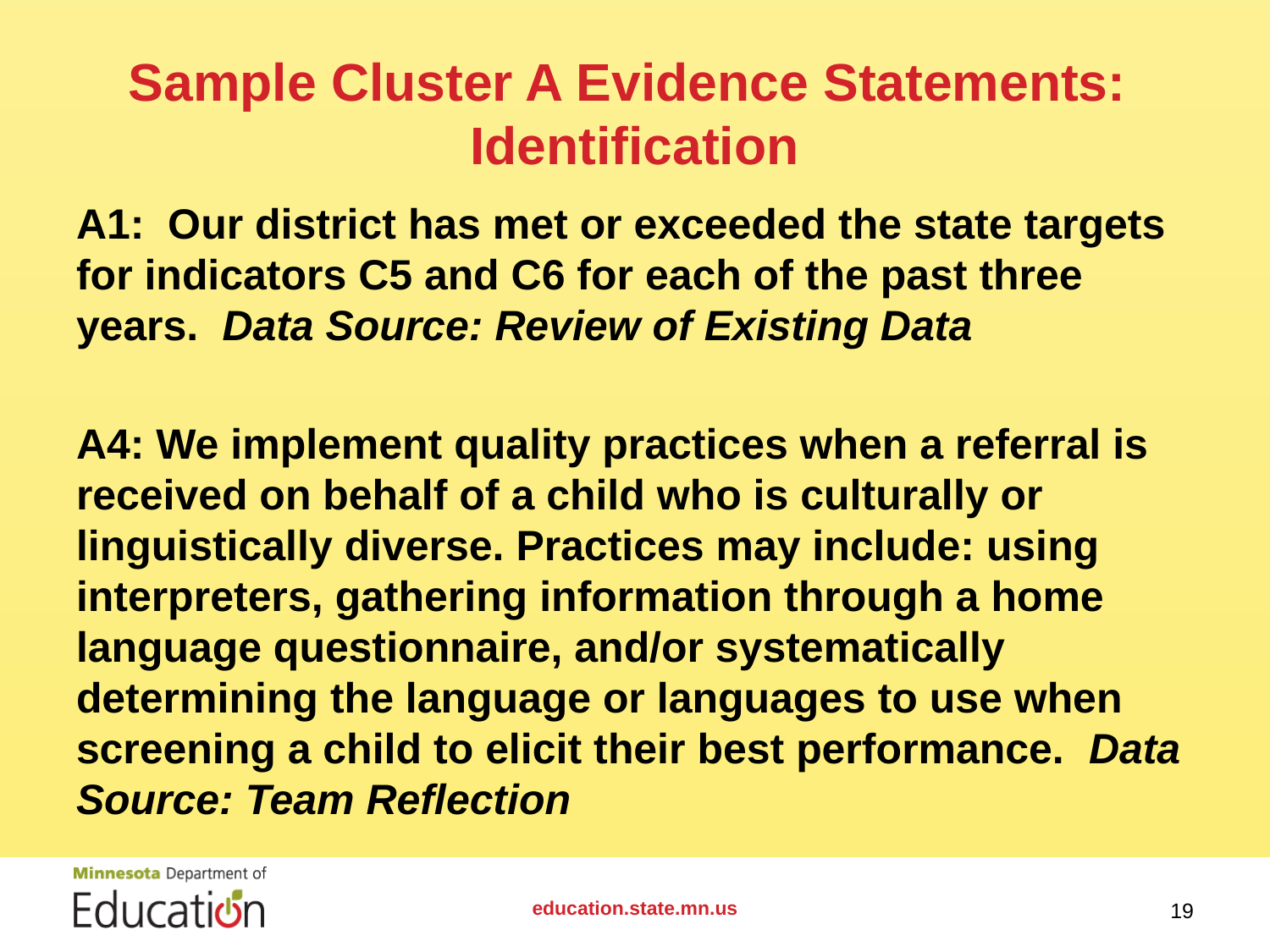

# Sample Cluster A Evidence Statements:  Identification
A1:  Our district has met or exceeded the state targets for indicators C5 and C6 for each of the past three years.  Data Source: Review of Existing Data

A4: We implement quality practices when a referral is received on behalf of a child who is culturally or linguistically diverse. Practices may include: using interpreters, gathering information through a home language questionnaire, and/or systematically determining the language or languages to use when screening a child to elicit their best performance.  Data Source: Team Reflection

education.state.mn.us
19